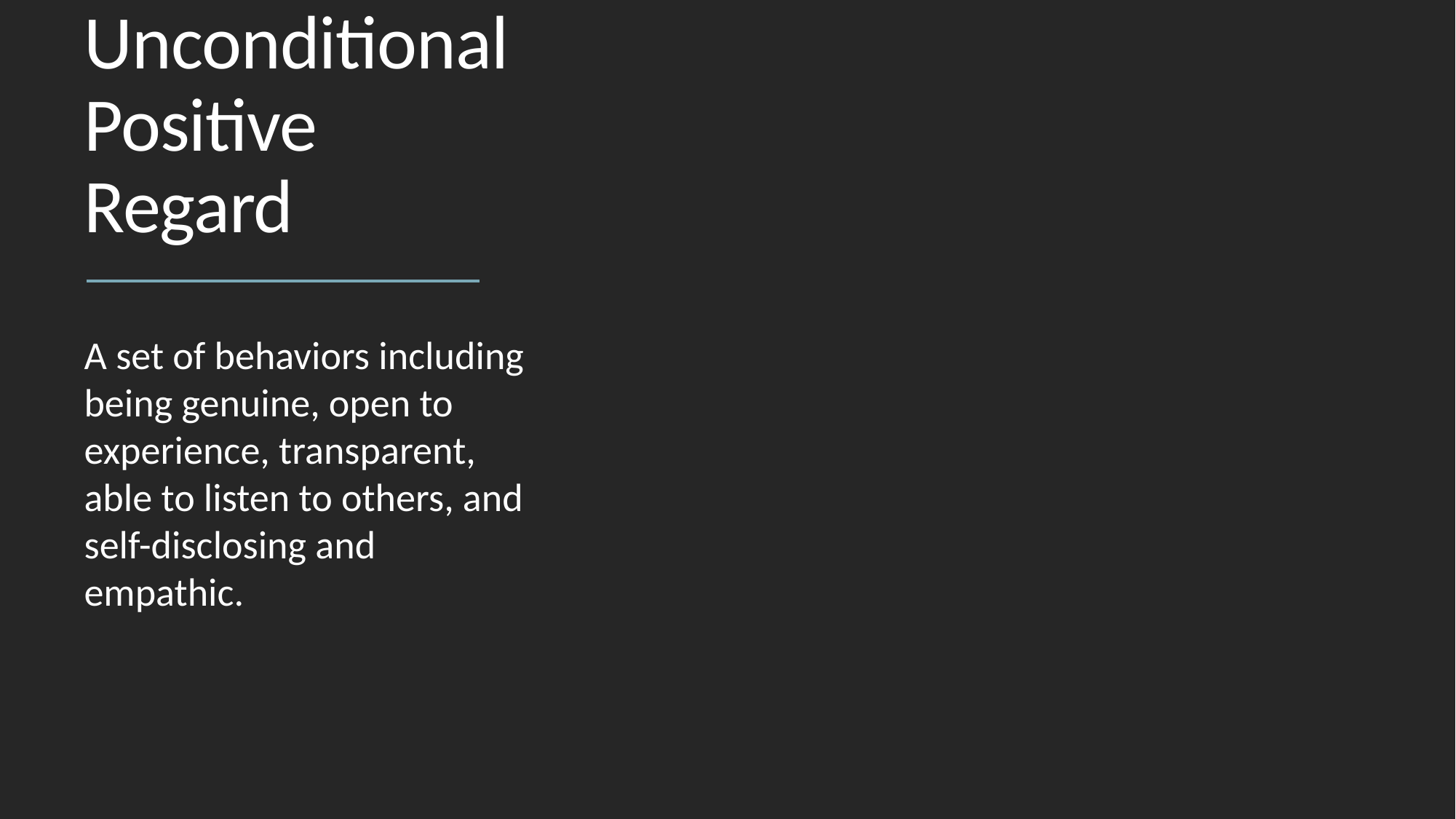

# Unconditional Positive Regard
A set of behaviors including being genuine, open to experience, transparent, able to listen to others, and self-disclosing and empathic.